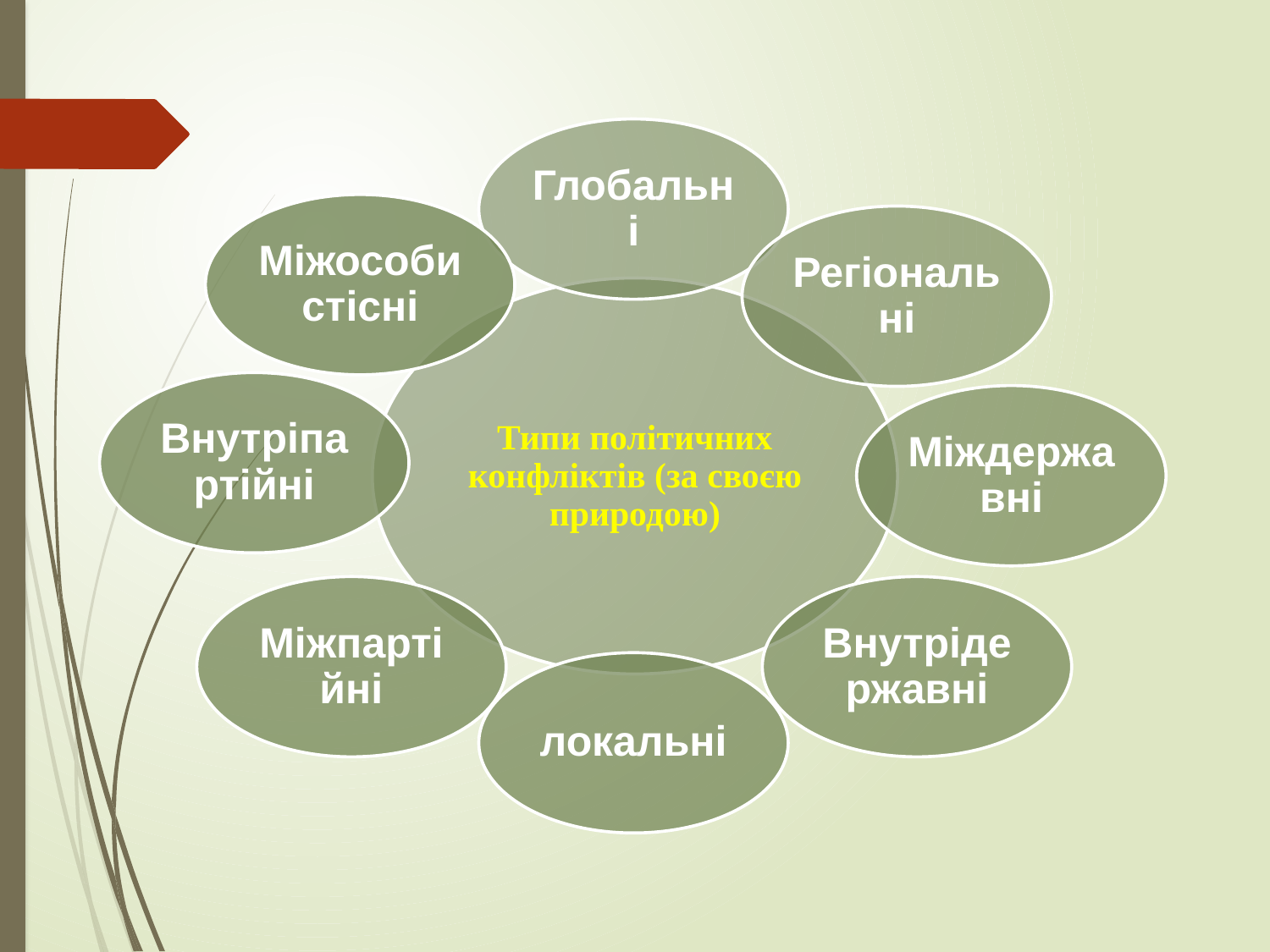

Типи політичних конфліктів (за своєю природою)
Глобальні
Регіональні
Міждержавні
Внутрідержавні
локальні
Міжпартійні
Внутріпартійні
Міжособистісні